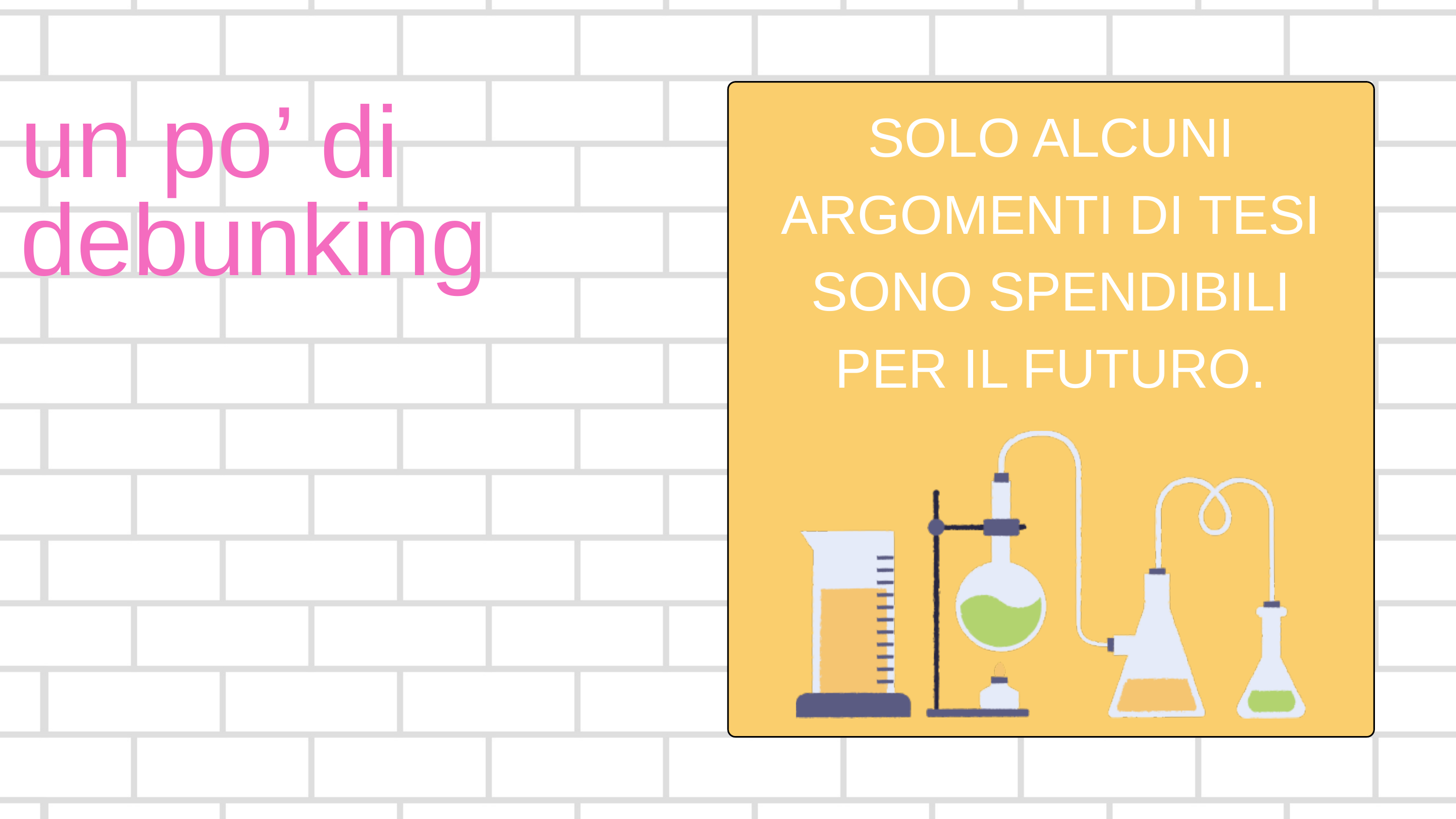

SOLO ALCUNI ARGOMENTI DI TESI SONO SPENDIBILI PER IL FUTURO.
un po’ di debunking